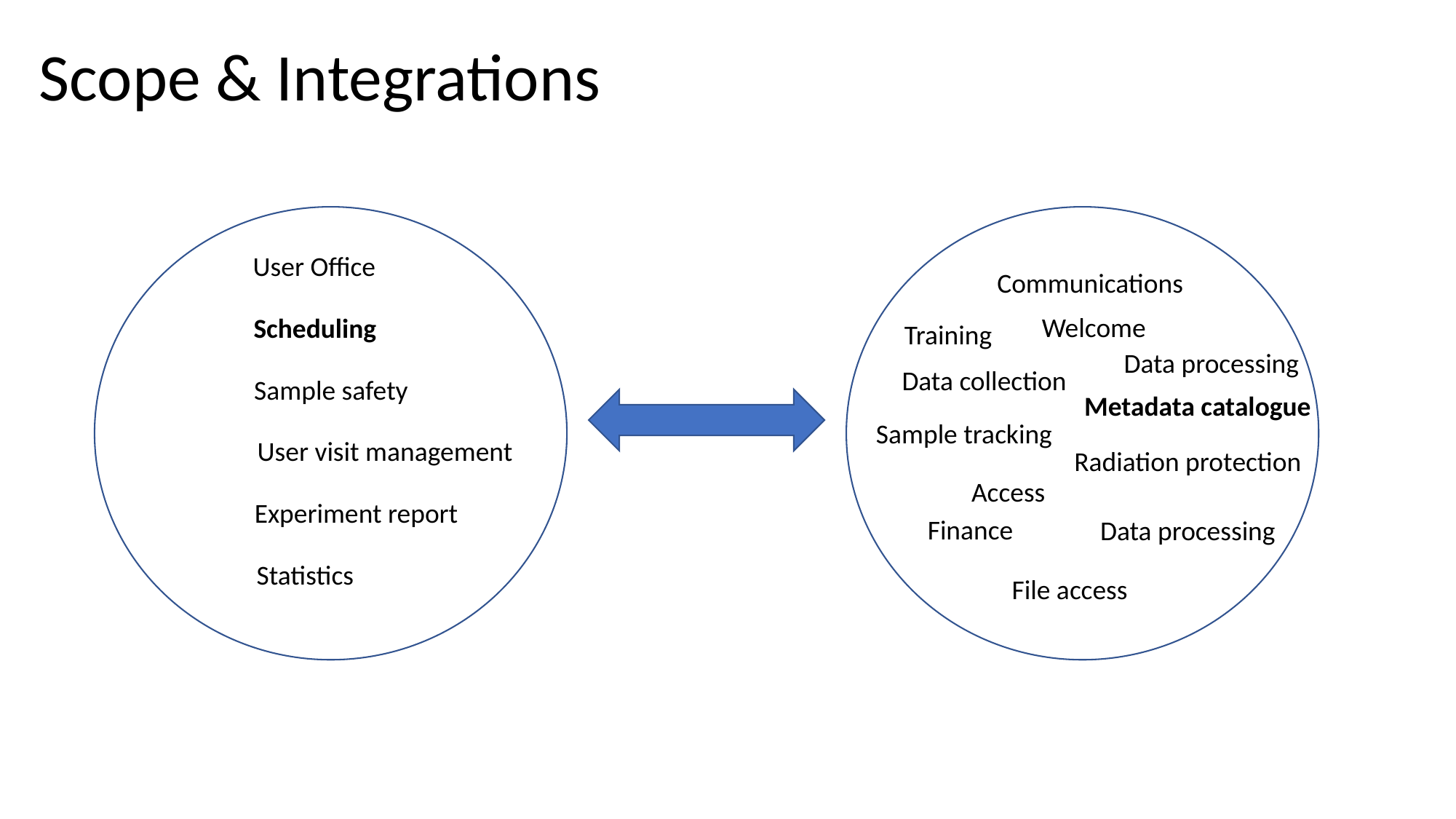

# Scope & Integrations

User Office
Communications
Welcome
Scheduling
Training
Data processing
Data collection
Sample safety
Metadata catalogue

Sample tracking
User visit management
Radiation protection
Access
Experiment report
Finance
Data processing
Statistics
File access